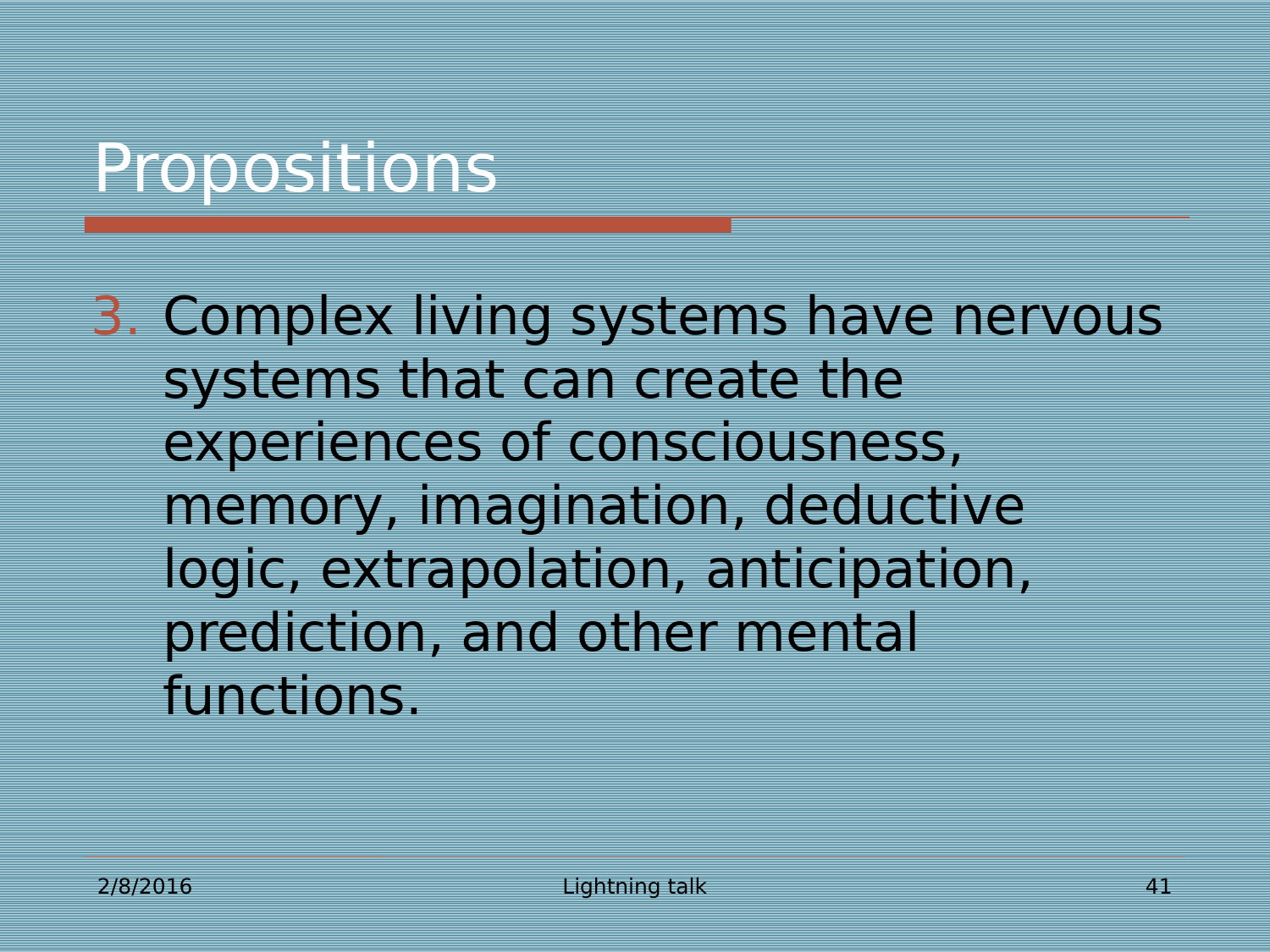

# Propositions
Complex living systems have nervous systems that can create the experiences of consciousness, memory, imagination, deductive logic, extrapolation, anticipation, prediction, and other mental functions.
2/8/2016
Lightning talk
41